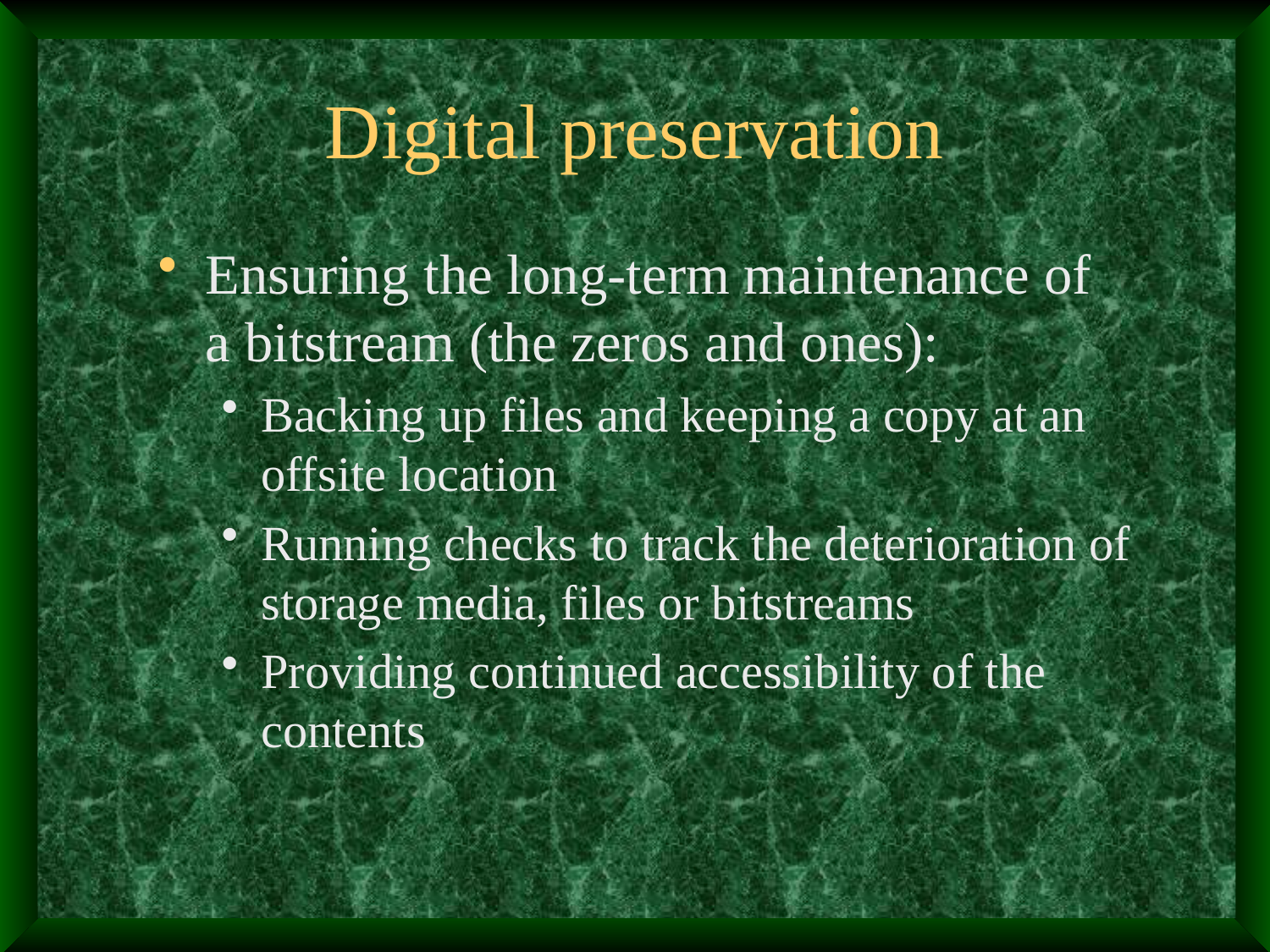

# Digital preservation
Ensuring the long-term maintenance of a bitstream (the zeros and ones):
Backing up files and keeping a copy at an offsite location
Running checks to track the deterioration of storage media, files or bitstreams
Providing continued accessibility of the contents